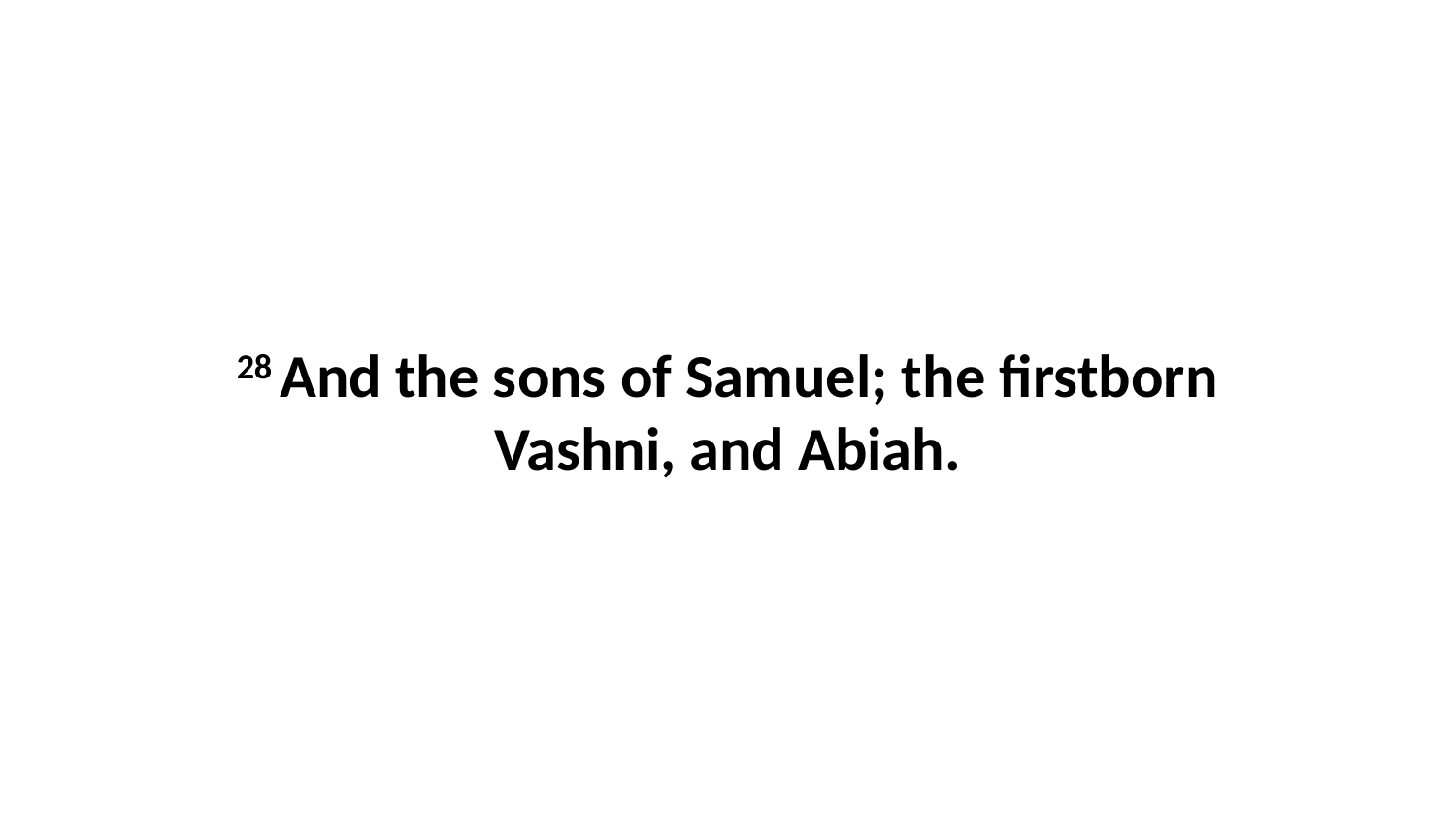

28 And the sons of Samuel; the firstborn Vashni, and Abiah.